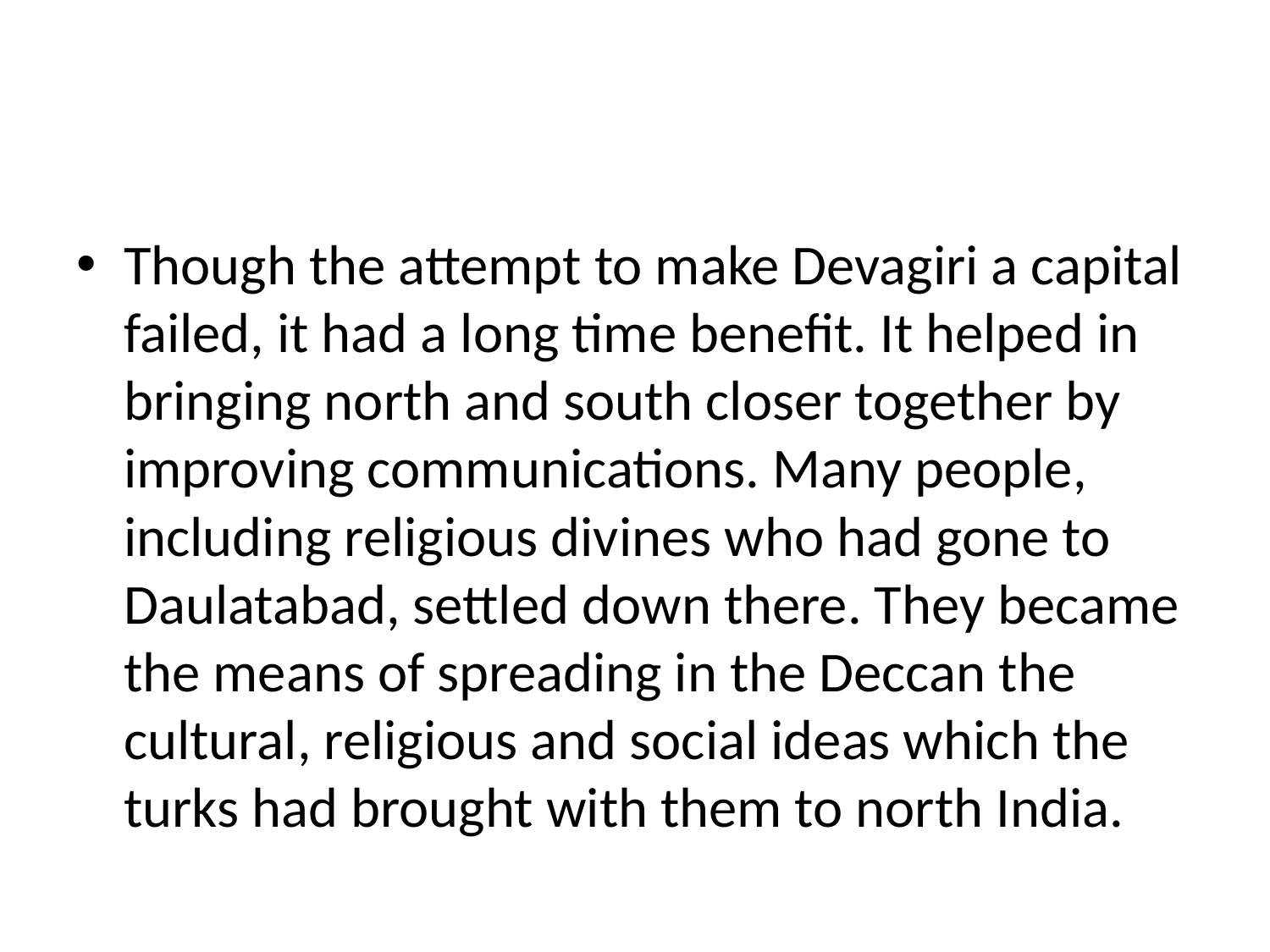

#
Though the attempt to make Devagiri a capital failed, it had a long time benefit. It helped in bringing north and south closer together by improving communications. Many people, including religious divines who had gone to Daulatabad, settled down there. They became the means of spreading in the Deccan the cultural, religious and social ideas which the turks had brought with them to north India.